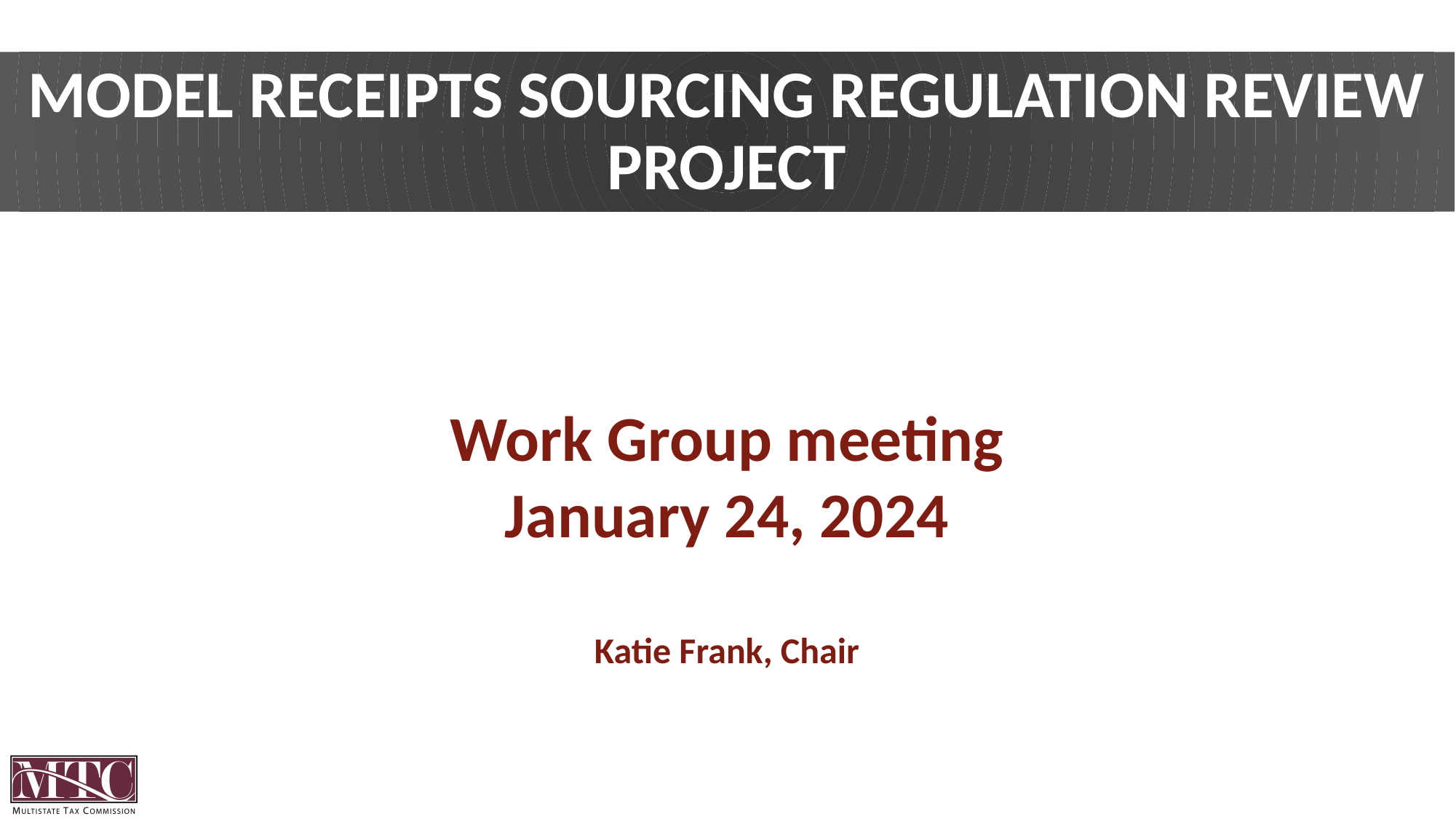

# Model Receipts Sourcing Regulation Review Project

Work Group meeting
January 24, 2024

Katie Frank, Chair